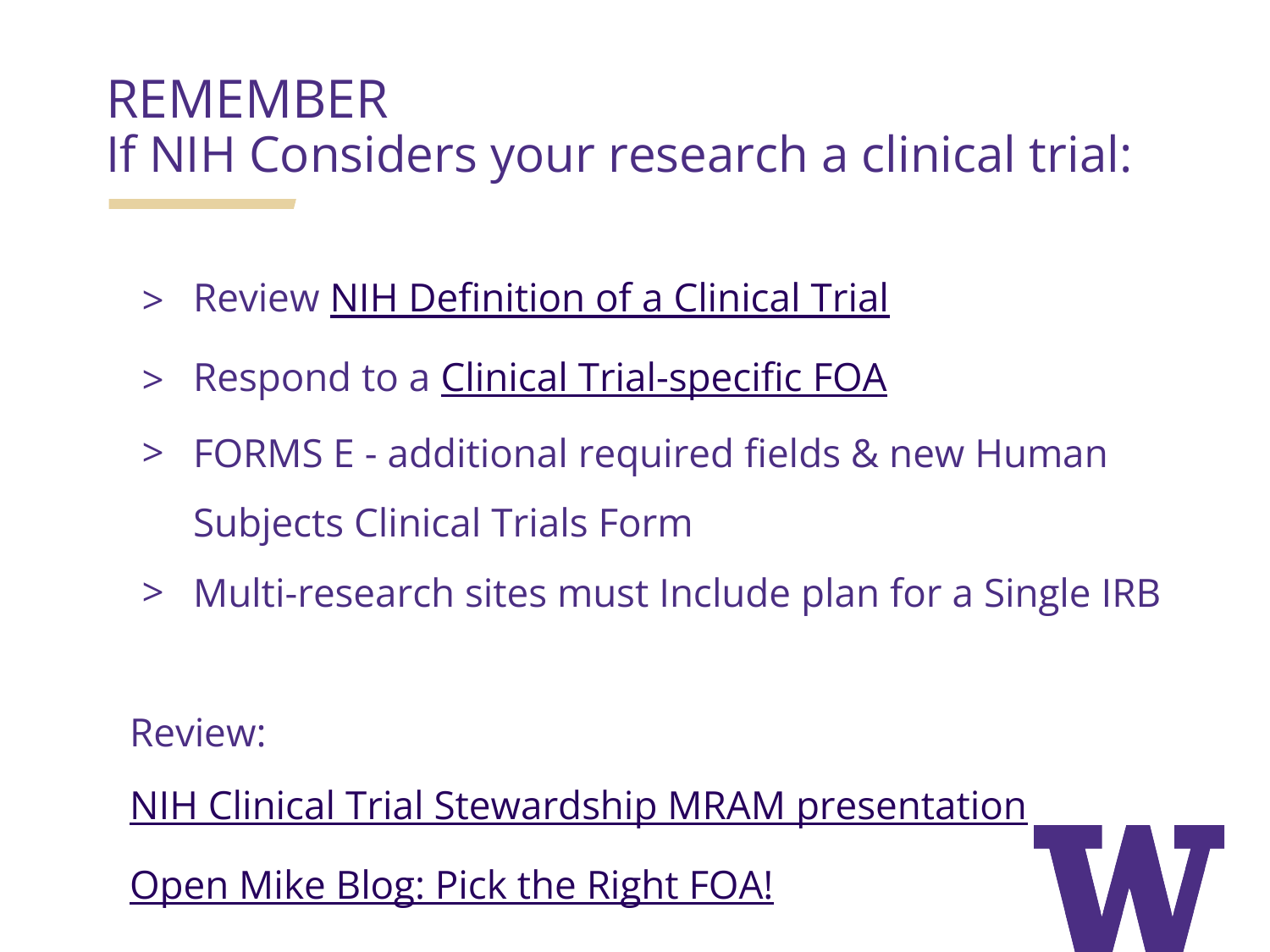

REMEMBER
If NIH Considers your research a clinical trial:

Review NIH Definition of a Clinical Trial
Respond to a Clinical Trial-specific FOA
FORMS E - additional required fields & new Human Subjects Clinical Trials Form
Multi-research sites must Include plan for a Single IRB

Review:
NIH Clinical Trial Stewardship MRAM presentation
Open Mike Blog: Pick the Right FOA!